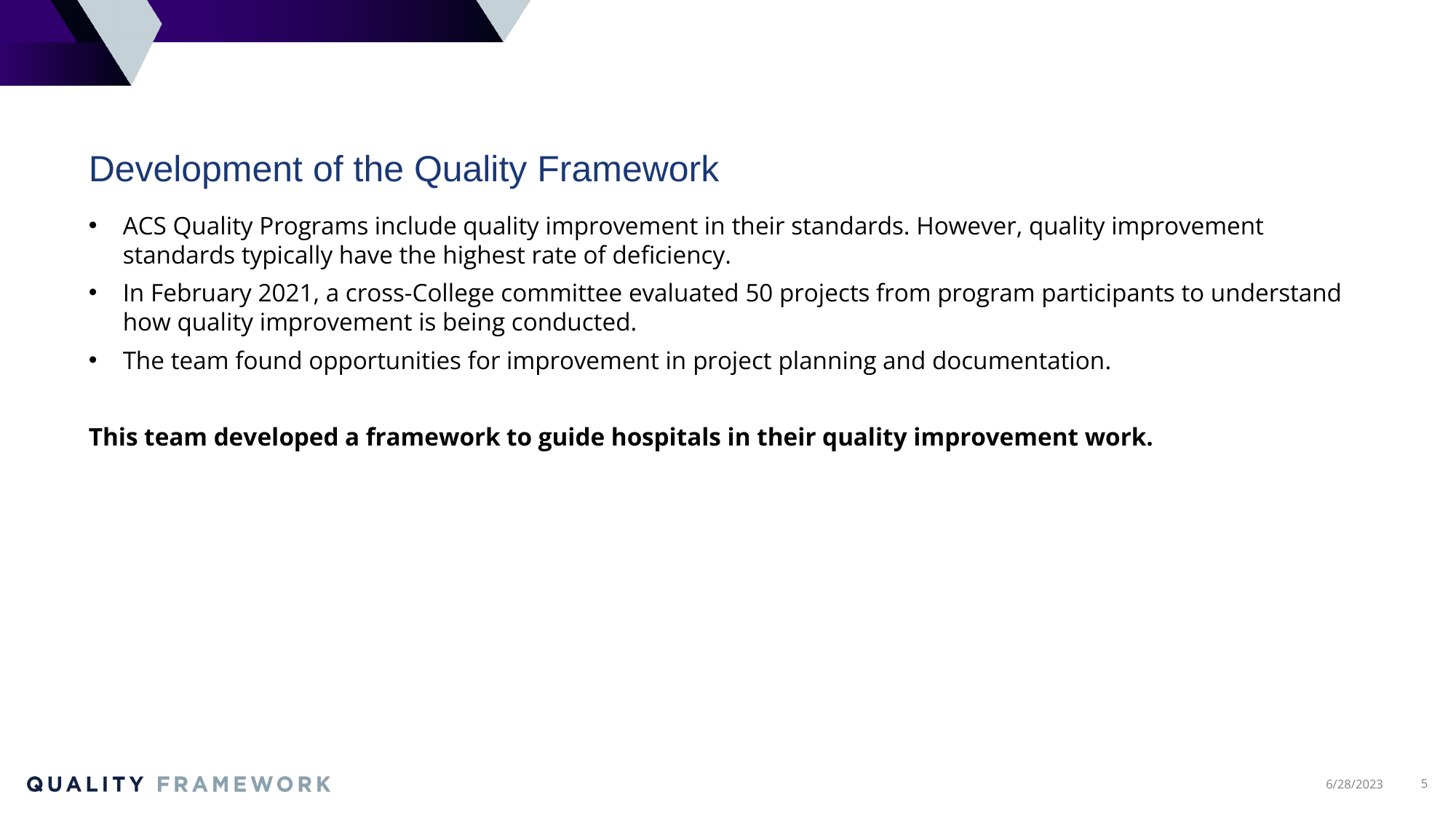

# Development of the Quality Framework
ACS Quality Programs include quality improvement in their standards. However, quality improvement standards typically have the highest rate of deficiency.​
​In February 2021, a cross-College committee evaluated 50 projects from program participants to understand how quality improvement is being conducted. ​
The team found opportunities for improvement in project planning and documentation.​
​
This team developed a framework to guide hospitals in their quality improvement work.

6/28/2023
5
Please do not move or delete this text box.